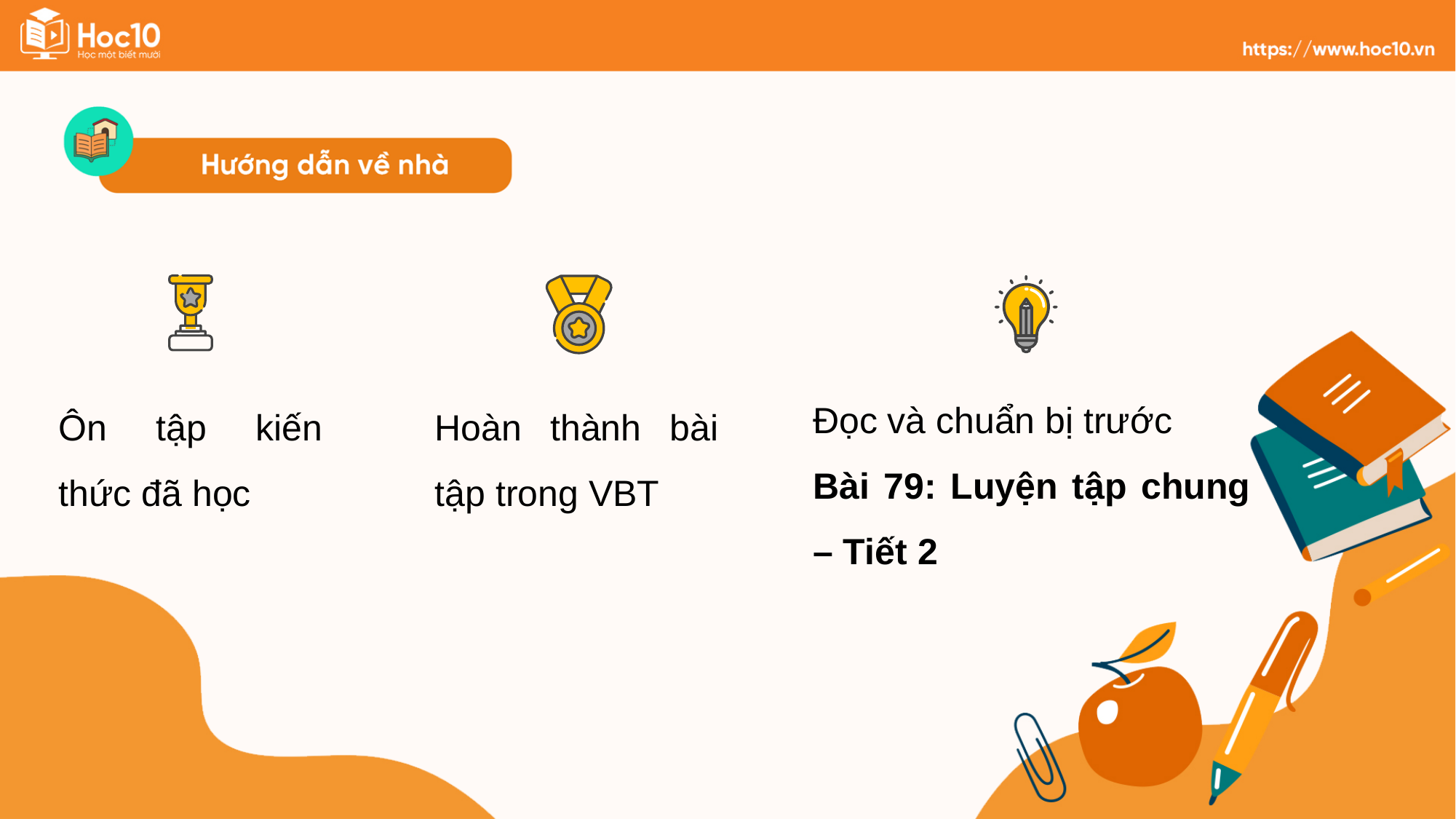

Đọc và chuẩn bị trước
Bài 79: Luyện tập chung – Tiết 2
Ôn tập kiến thức đã học
Hoàn thành bài tập trong VBT